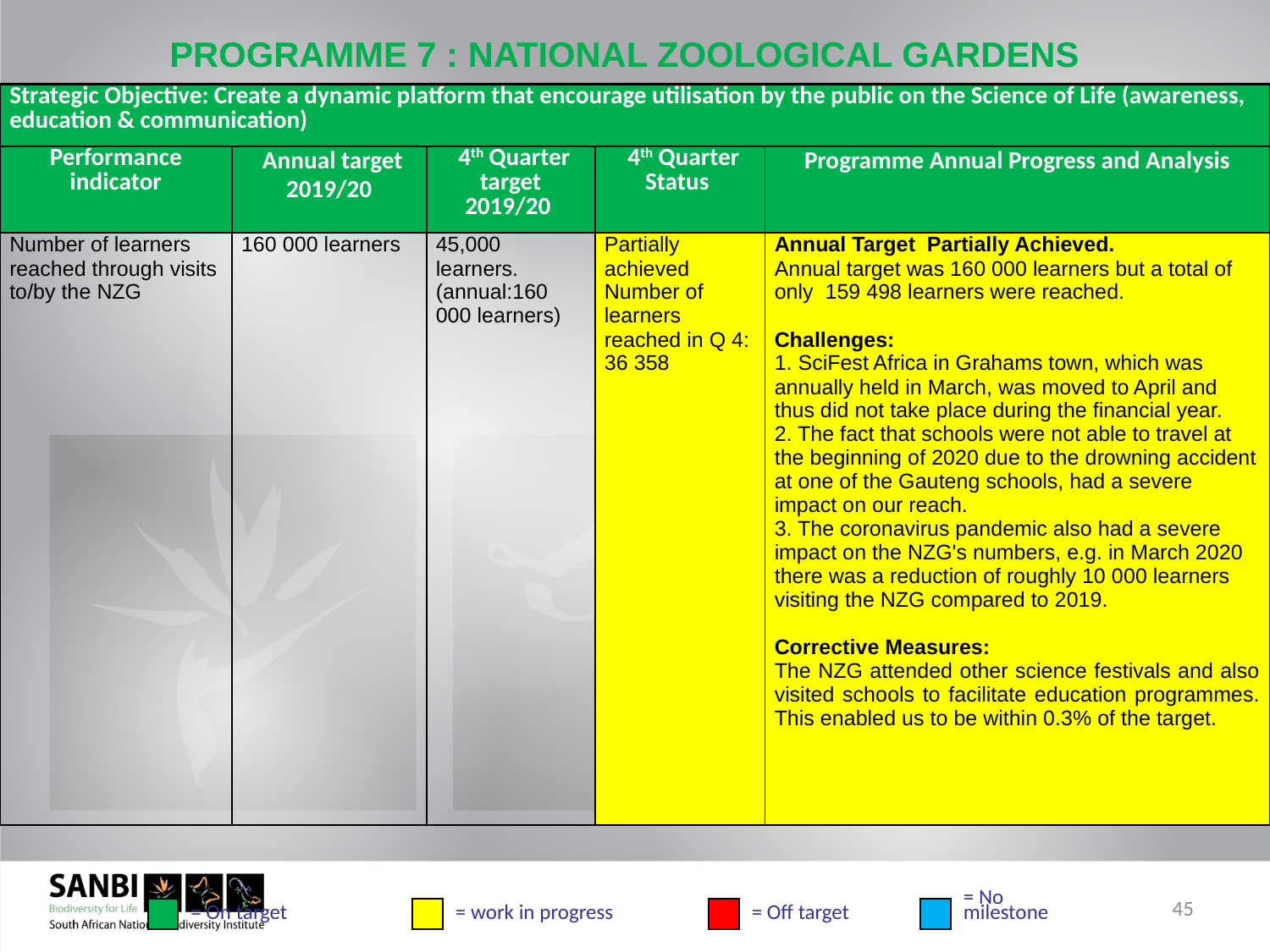

# PROGRAMME 7 : NATIONAL ZOOLOGICAL GARDENS

| Strategic Objective: Create a dynamic platform that encourage utilisation by the public on the Science of Life (awareness, education & communication) |  |  |  |  |
| --- | --- | --- | --- | --- |
| Performance indicator | Annual target 2019/20 | 4th Quarter target 2019/20 | 4th Quarter Status | Programme Annual Progress and Analysis |
| Number of learners reached through visits to/by the NZG | 160 000 learners | 45,000 learners. (annual:160 000 learners) | Partially achieved Number of learners reached in Q 4: 36 358 | Annual Target Partially Achieved. Annual target was 160 000 learners but a total of only 159 498 learners were reached. Challenges: 1. SciFest Africa in Grahams town, which was annually held in March, was moved to April and thus did not take place during the financial year. 2. The fact that schools were not able to travel at the beginning of 2020 due to the drowning accident at one of the Gauteng schools, had a severe impact on our reach. 3. The coronavirus pandemic also had a severe impact on the NZG's numbers, e.g. in March 2020 there was a reduction of roughly 10 000 learners visiting the NZG compared to 2019. Corrective Measures: The NZG attended other science festivals and also visited schools to facilitate education programmes. This enabled us to be within 0.3% of the target. |
45
= On target
= work in progress
= Off target

= No
milestone